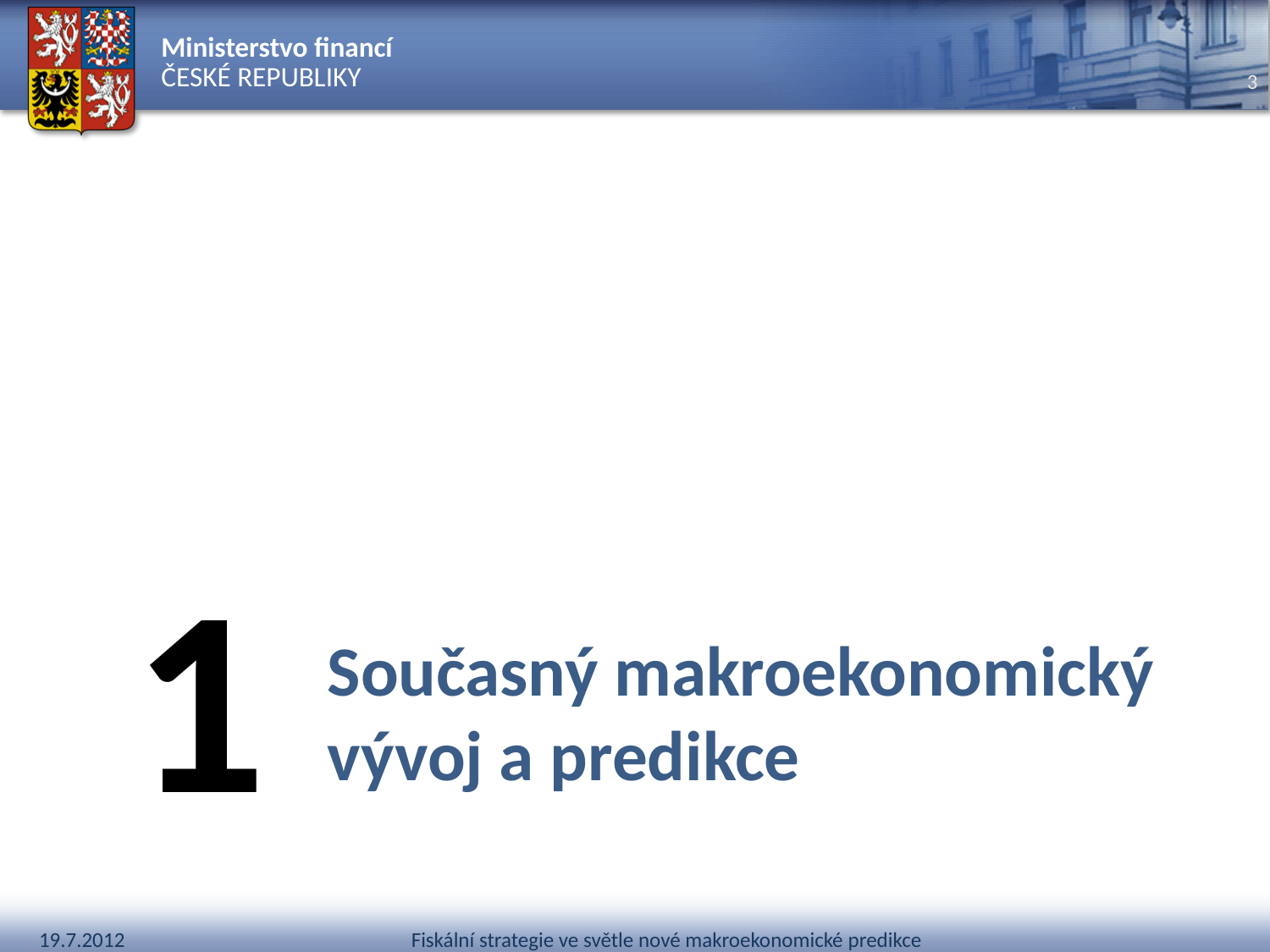

1
# Současný makroekonomický vývoj a predikce
Fiskální strategie ve světle nové makroekonomické predikce